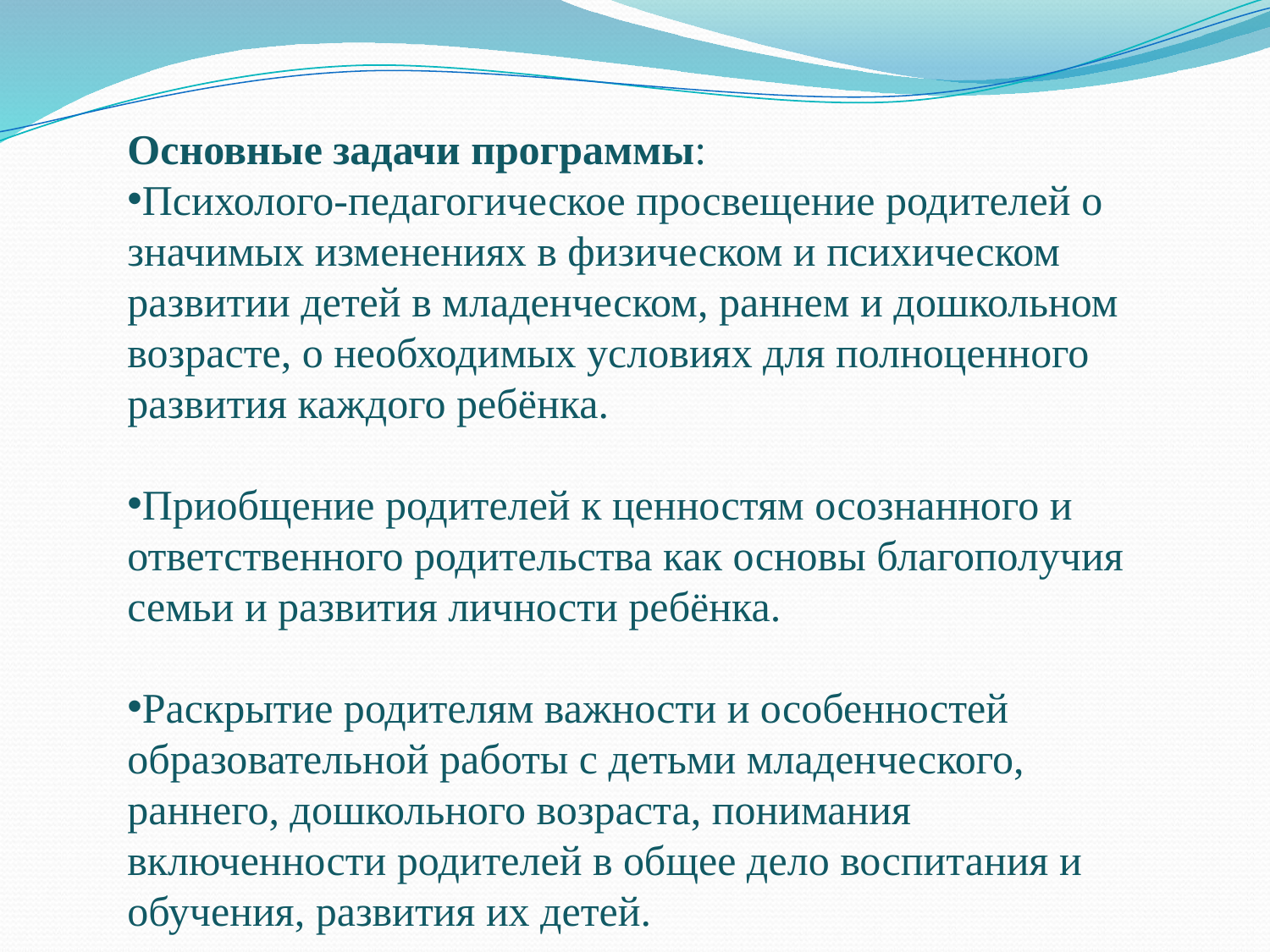

#
Основные задачи программы:
Психолого-педагогическое просвещение родителей о значимых изменениях в физическом и психическом развитии детей в младенческом, раннем и дошкольном возрасте, о необходимых условиях для полноценного развития каждого ребёнка.

Приобщение родителей к ценностям осознанного и ответственного родительства как основы благополучия семьи и развития личности ребёнка.

Раскрытие родителям важности и особенностей образовательной работы с детьми младенческого, раннего, дошкольного возраста, понимания включенности родителей в общее дело воспитания и обучения, развития их детей.